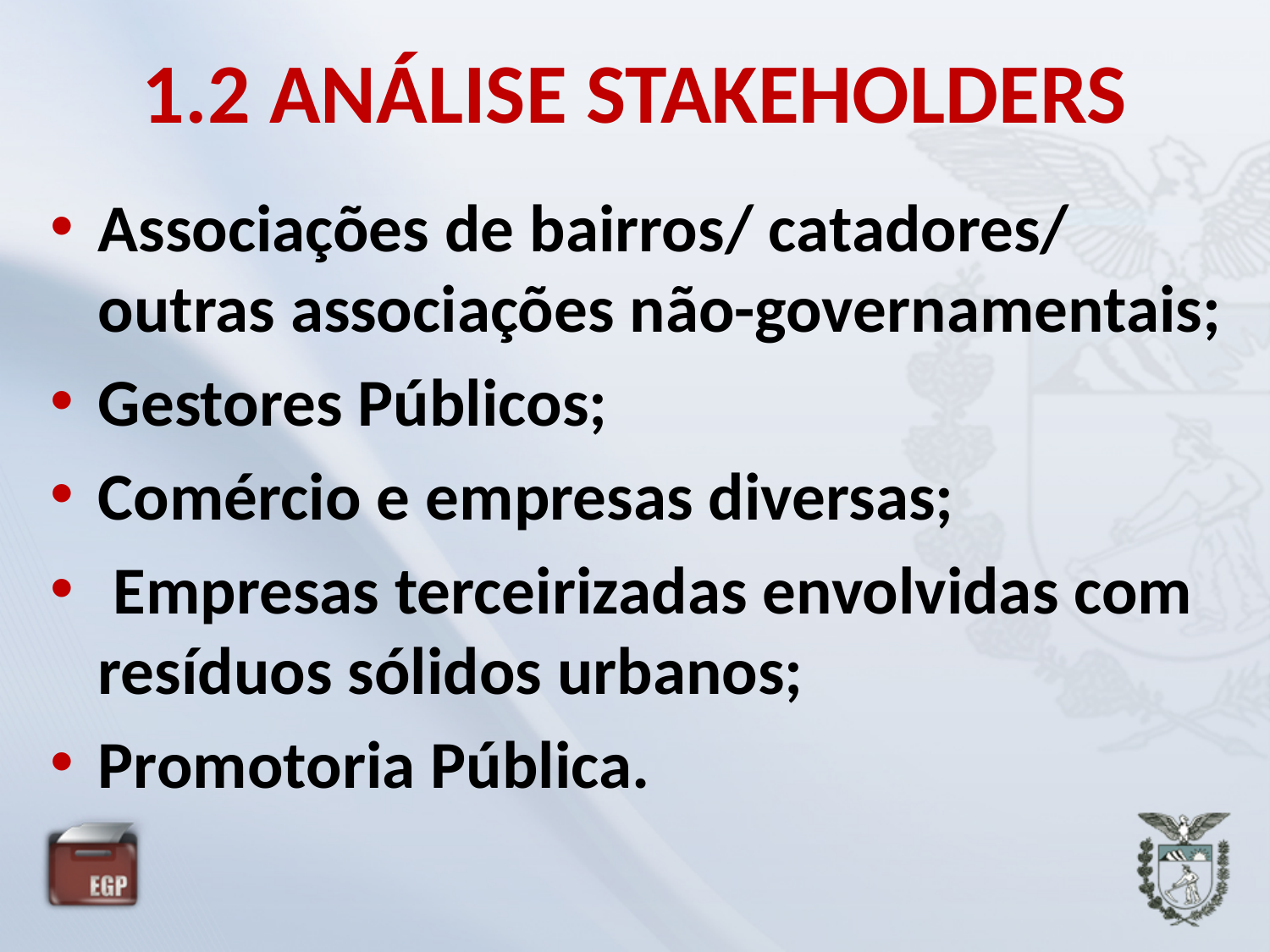

# 1.2 ANÁLISE STAKEHOLDERS
Associações de bairros/ catadores/ outras associações não-governamentais;
Gestores Públicos;
Comércio e empresas diversas;
 Empresas terceirizadas envolvidas com resíduos sólidos urbanos;
Promotoria Pública.